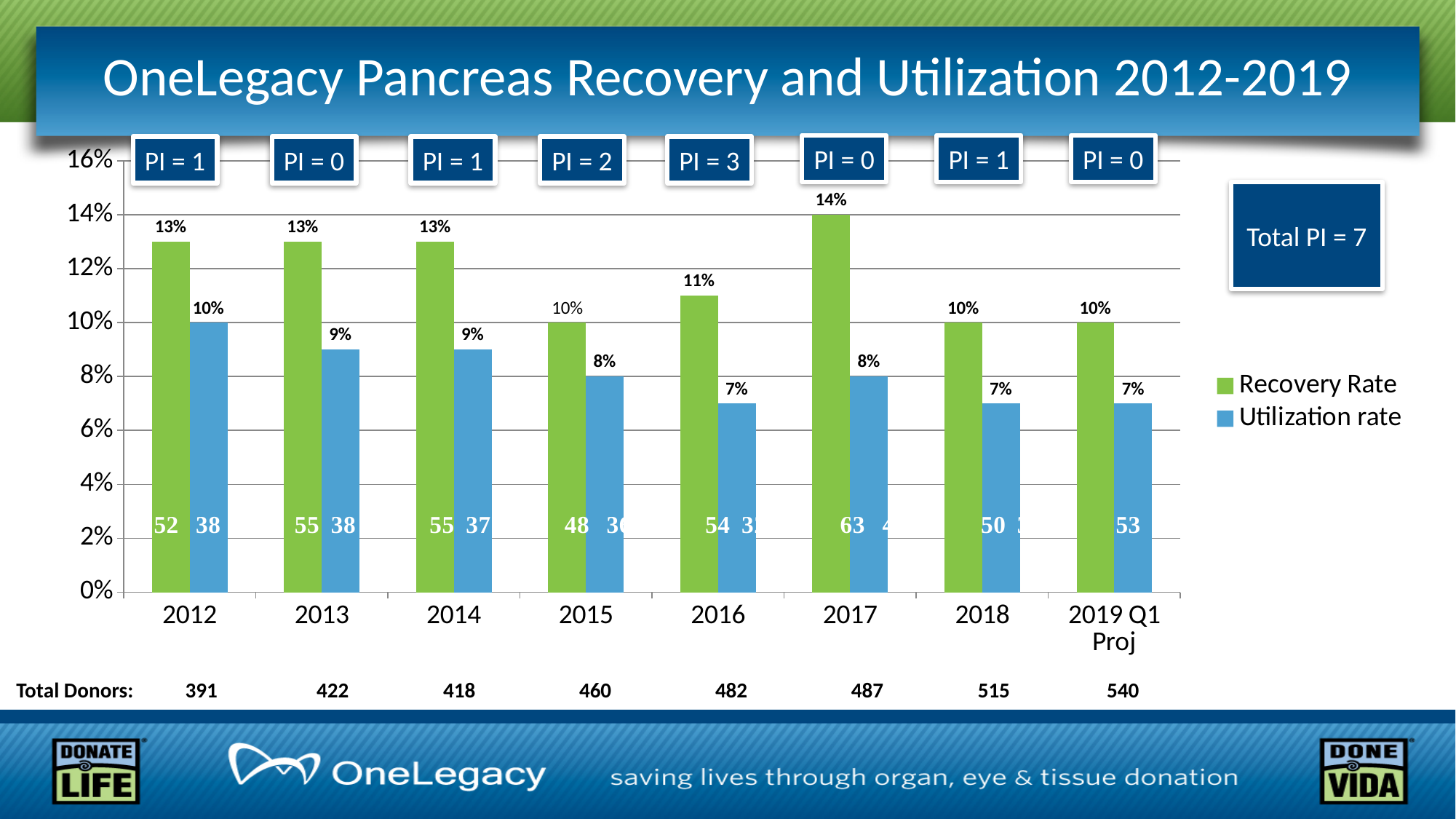

# OneLegacy Pancreas Recovery and Utilization 2012-2019
PI = 0
PI = 1
PI = 0

### Chart

| Category | Recovery Rate | Utilization rate |
|---|---|---|
| 2012 | 0.13 | 0.1 |
| 2013 | 0.13 | 0.09 |
| 2014 | 0.13 | 0.09 |
| 2015 | 0.1 | 0.08 |
| 2016 | 0.11 | 0.07 |
| 2017 | 0.14 | 0.08 |
| 2018 | 0.1 | 0.07 |
| 2019 Q1 Proj | 0.1 | 0.07 |
PI = 1
PI = 0
PI = 1
PI = 2
PI = 3
Total PI = 7
 Total Donors:           391                     422                    418                      460                      482                      487                    515 	 540